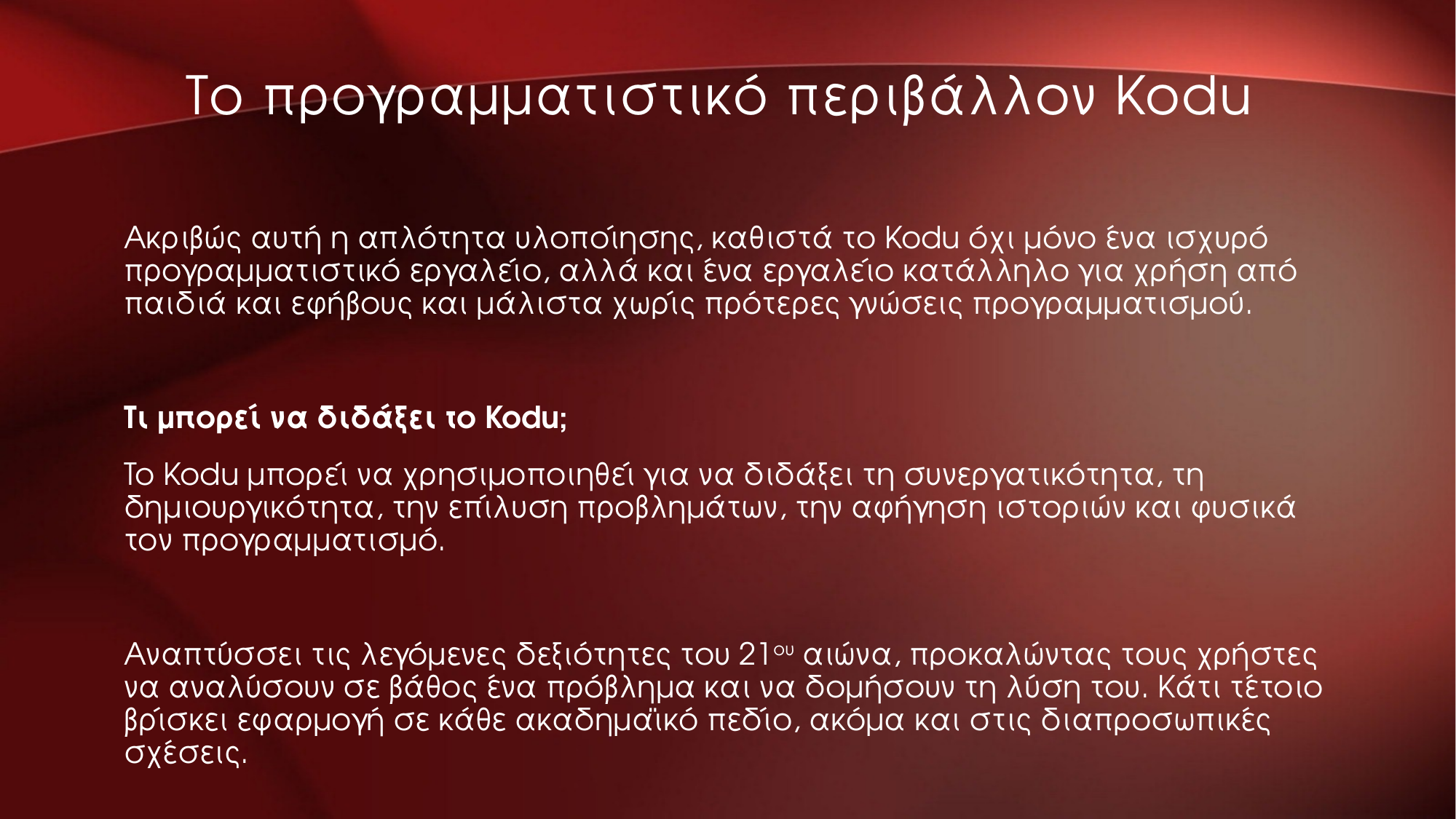

Το προγραμματιστικό περιβάλλον Kodu
Ακριβώς αυτή η απλότητα υλοποίησης, καθιστά το Kodu όχι μόνο ένα ισχυρό προγραμματιστικό εργαλείο, αλλά και ένα εργαλείο κατάλληλο για χρήση από παιδιά και εφήβους και μάλιστα χωρίς πρότερες γνώσεις προγραμματισμού.

Τι μπορεί να διδάξει το Kodu;
To Kodu μπορεί να χρησιμοποιηθεί για να διδάξει τη συνεργατικότητα, τη δημιουργικότητα, την επίλυση προβλημάτων, την αφήγηση ιστοριών και φυσικά τον προγραμματισμό.

Αναπτύσσει τις λεγόμενες δεξιότητες του 21ου αιώνα, προκαλώντας τους χρήστες να αναλύσουν σε βάθος ένα πρόβλημα και να δομήσουν τη λύση του. Κάτι τέτοιο βρίσκει εφαρμογή σε κάθε ακαδημαϊκό πεδίο, ακόμα και στις διαπροσωπικές σχέσεις.